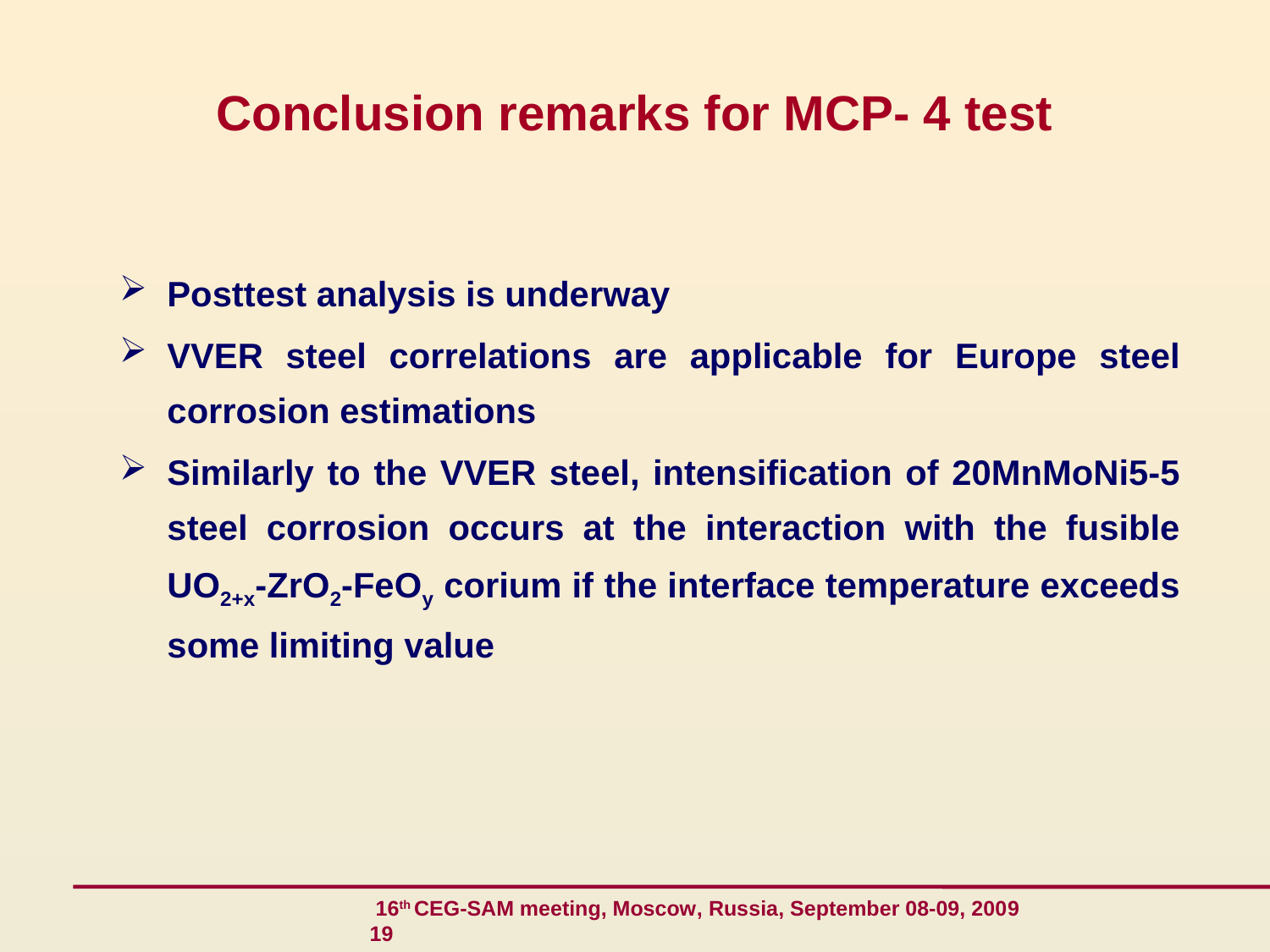

# Conclusion remarks for MCP- 4 test
Posttest analysis is underway
VVER steel correlations are applicable for Europe steel corrosion estimations
Similarly to the VVER steel, intensification of 20MnMoNi5-5 steel corrosion occurs at the interaction with the fusible UO2+x-ZrO2-FeOy corium if the interface temperature exceeds some limiting value
 16th CEG-SAM meeting, Moscow, Russia, September 08-09, 2009                                      19